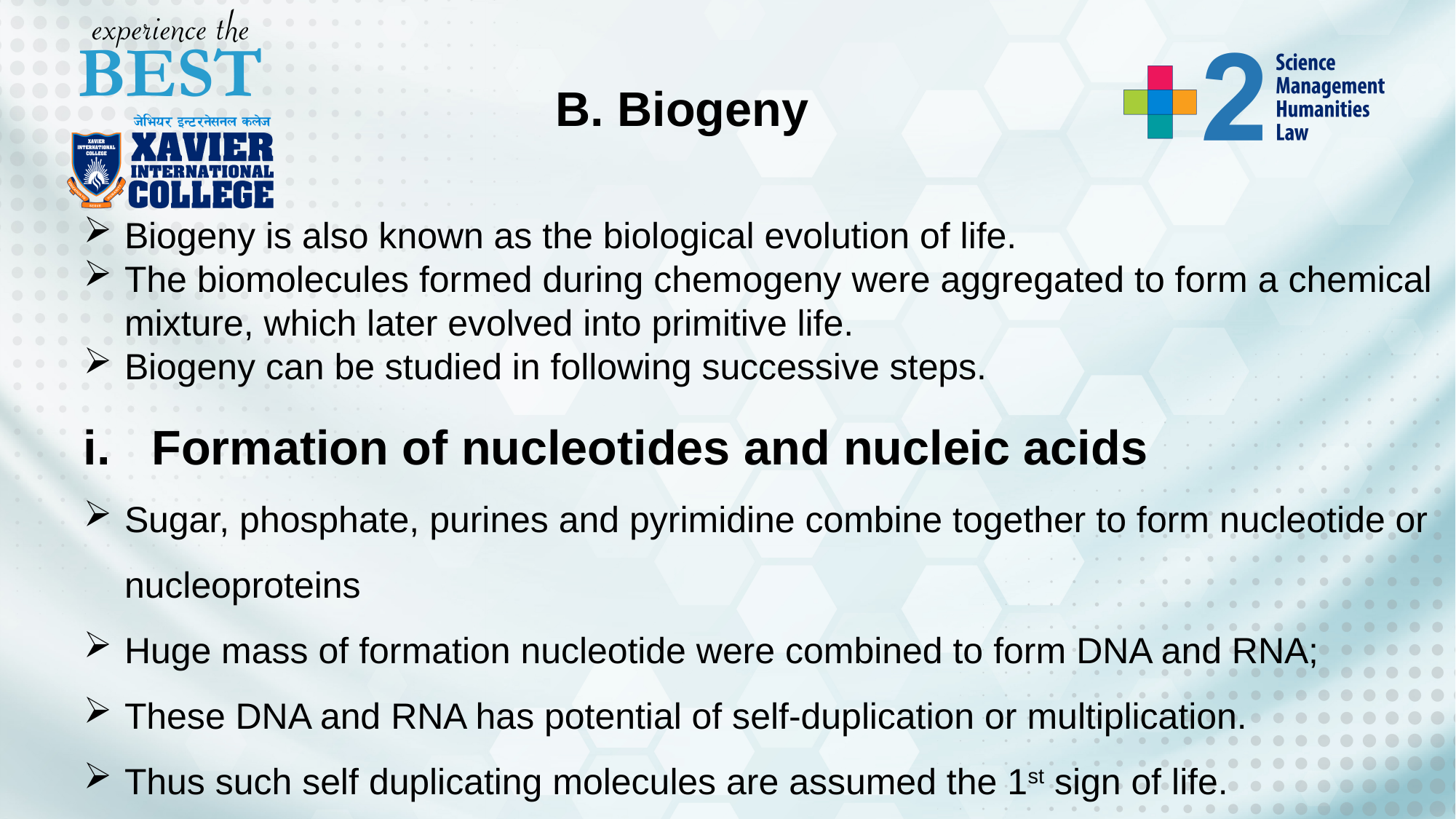

B. Biogeny

Biogeny is also known as the biological evolution of life.
The biomolecules formed during chemogeny were aggregated to form a chemical mixture, which later evolved into primitive life.
Biogeny can be studied in following successive steps.
Formation of nucleotides and nucleic acids
Sugar, phosphate, purines and pyrimidine combine together to form nucleotide or nucleoproteins
Huge mass of formation nucleotide were combined to form DNA and RNA;
These DNA and RNA has potential of self-duplication or multiplication.
Thus such self duplicating molecules are assumed the 1st sign of life.